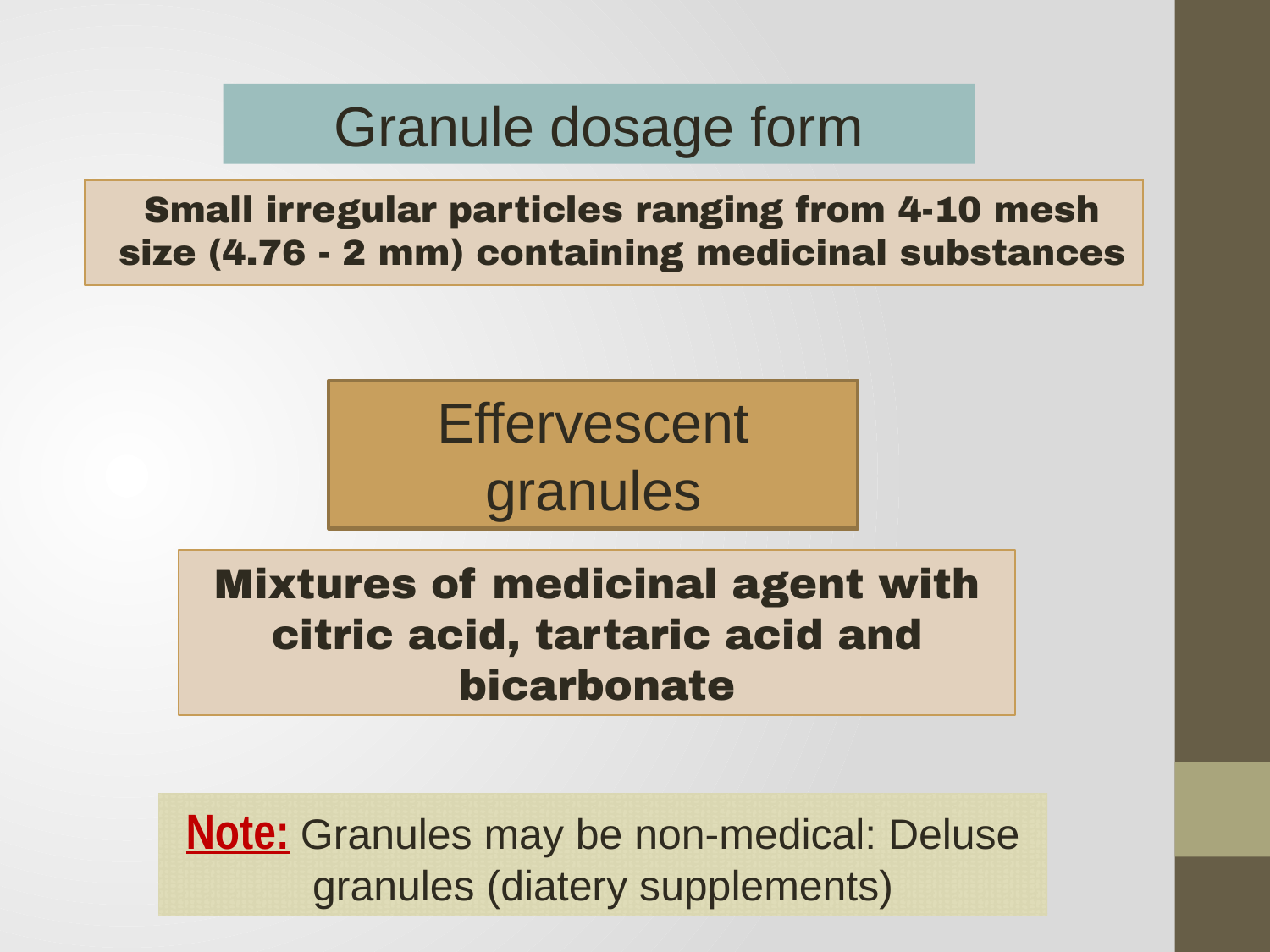

Granule dosage form
Small irregular particles ranging from 4-10 mesh size (4.76 - 2 mm) containing medicinal substances
Effervescent granules
Mixtures of medicinal agent with citric acid, tartaric acid and bicarbonate
Note: Granules may be non-medical: Deluse granules (diatery supplements)